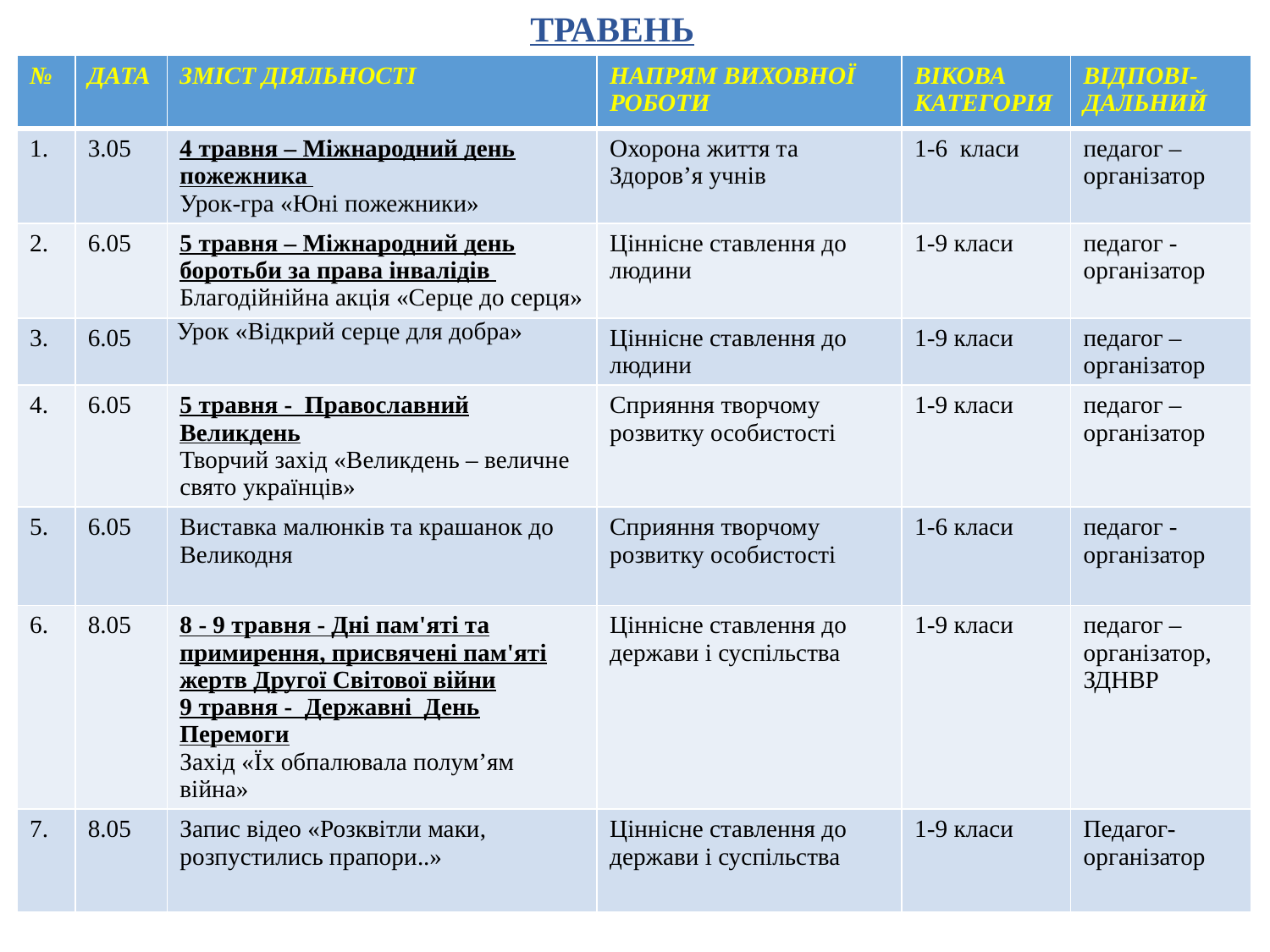

ТРАВЕНЬ
| № | ДАТА | ЗМІСТ ДІЯЛЬНОСТІ | НАПРЯМ ВИХОВНОЇ РОБОТИ | ВІКОВА КАТЕГОРІЯ | ВІДПОВІ-ДАЛЬНИЙ |
| --- | --- | --- | --- | --- | --- |
| 1. | 3.05 | 4 травня – Міжнародний день пожежника Урок-гра «Юні пожежники» | Охорона життя та Здоров’я учнів | 1-6 класи | педагог –організатор |
| 2. | 6.05 | 5 травня – Міжнародний день боротьби за права інвалідів Благодійнійна акція «Серце до серця» | Ціннісне ставлення до людини | 1-9 класи | педагог -організатор |
| 3. | 6.05 | Урок «Відкрий серце для добра» | Ціннісне ставлення до людини | 1-9 класи | педагог –організатор |
| 4. | 6.05 | 5 травня - Православний Великдень Творчий захід «Великдень – величне свято українців» | Сприяння творчому розвитку особистості | 1-9 класи | педагог –організатор |
| 5. | 6.05 | Виставка малюнків та крашанок до Великодня | Сприяння творчому розвитку особистості | 1-6 класи | педагог -організатор |
| 6. | 8.05 | 8 - 9 травня - Дні пам'яті тa примирення, присвячені пам'ятi жертв Другої Світової війни 9 травня - Державні День Перемоги Захід «Їх обпалювала полум’ям війна» | Ціннісне ставлення до держави і суспільства | 1-9 класи | педагог –організатор, ЗДНВР |
| 7. | 8.05 | Запис відео «Розквітли маки, розпустились прапори..» | Ціннісне ставлення до держави і суспільства | 1-9 класи | Педагог-організатор |